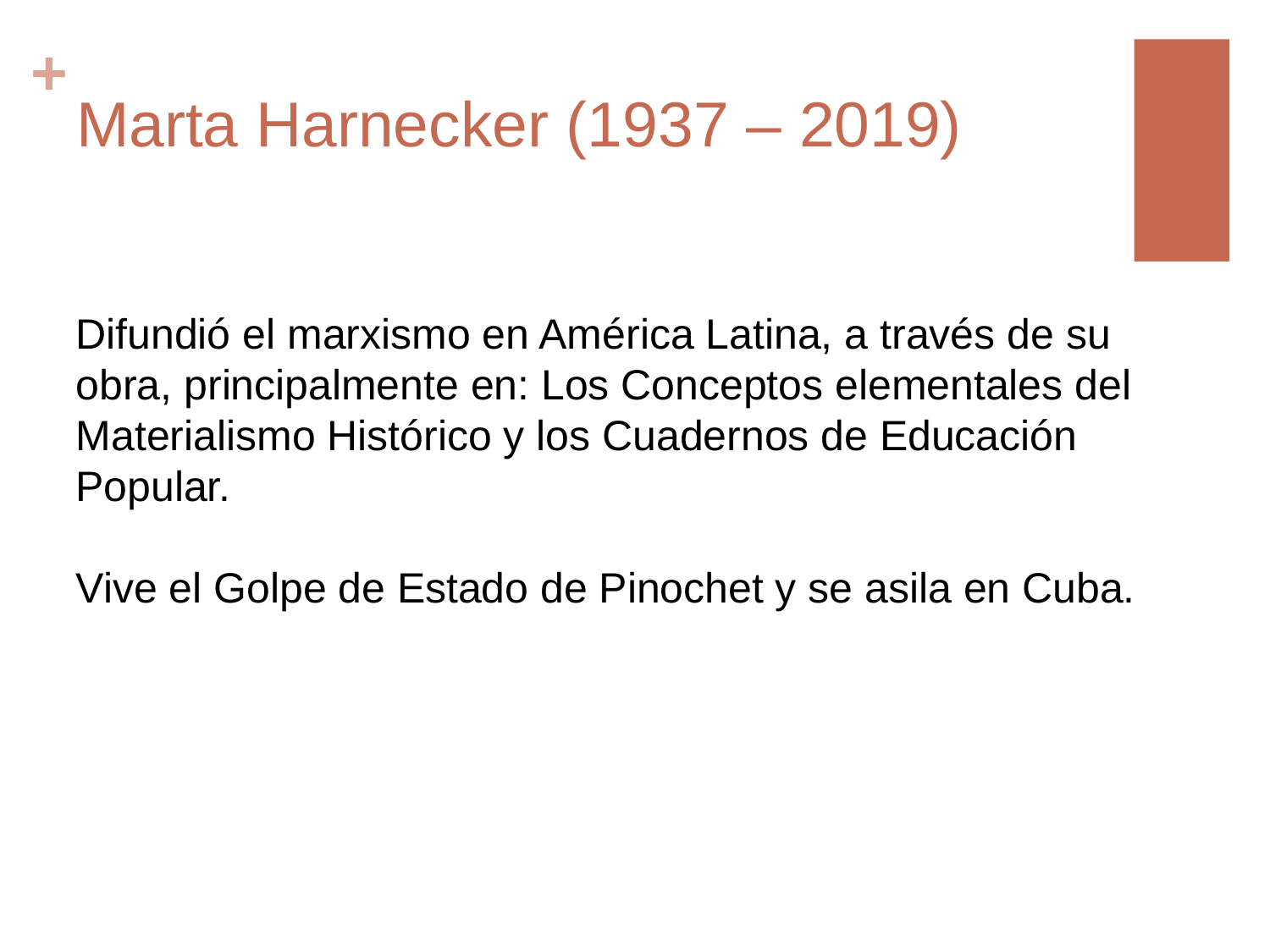

# Marta Harnecker (1937 – 2019)

Difundió el marxismo en América Latina, a través de su obra, principalmente en: Los Conceptos elementales del Materialismo Histórico y los Cuadernos de Educación Popular.

Vive el Golpe de Estado de Pinochet y se asila en Cuba.